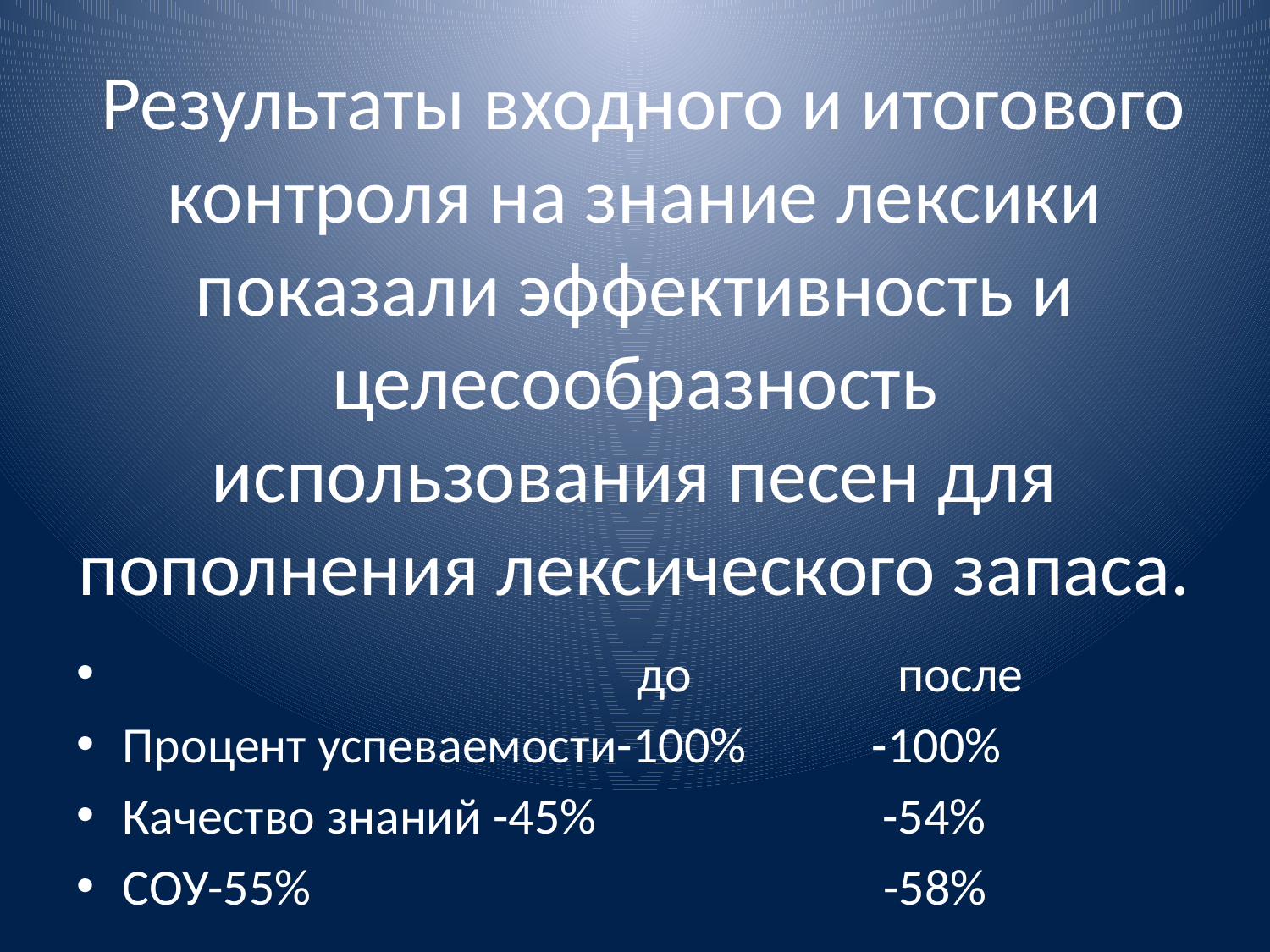

# Результаты входного и итогового контроля на знание лексики показали эффективность и целесообразность использования песен для пополнения лексического запаса.
                                             до                  после
Процент успеваемости-100%           -100%
Качество знаний -45%                         -54%
СОУ-55%                                                  -58%